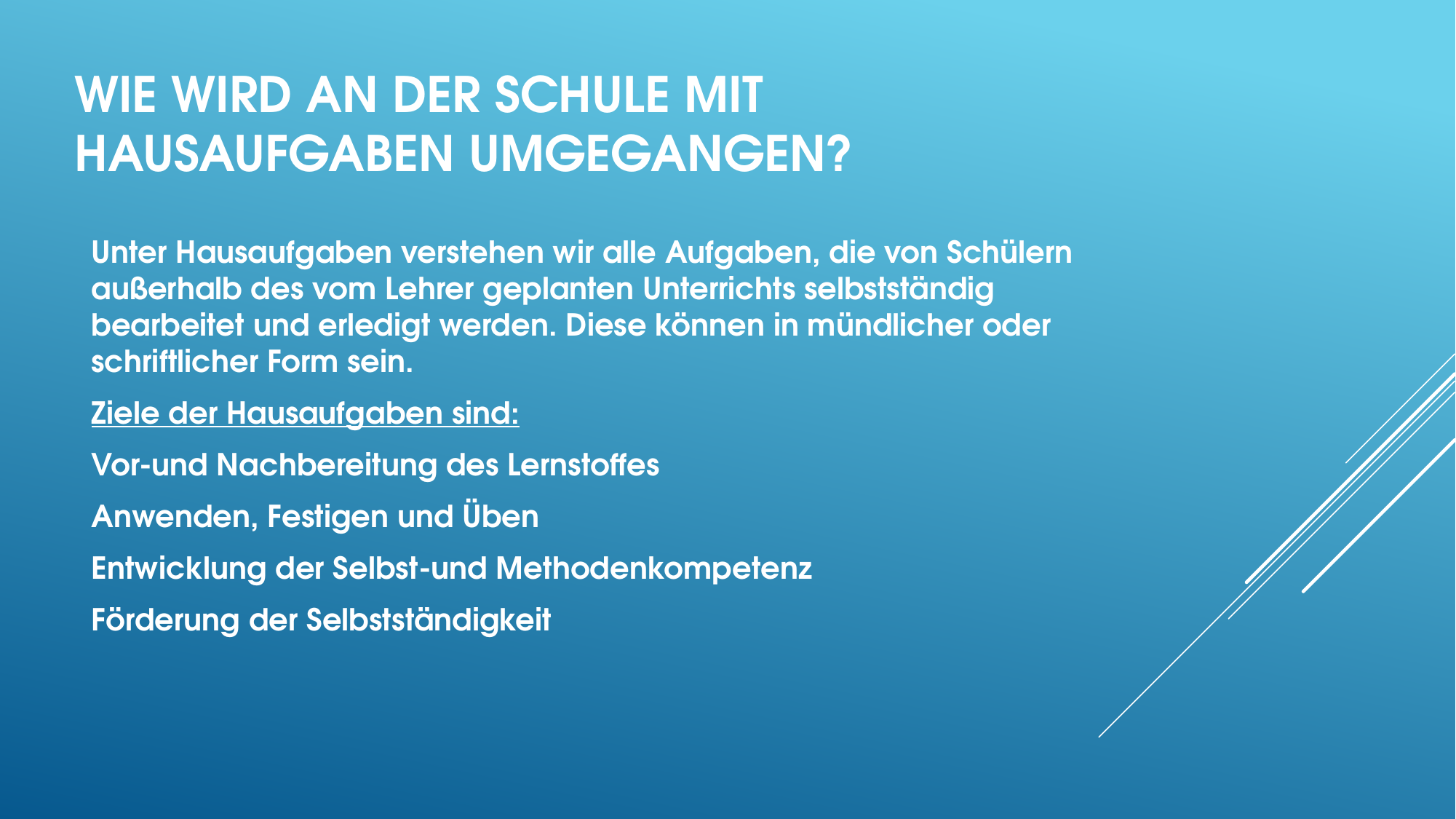

# Wie wird an der Schule mit Hausaufgaben umgegangen?
Unter Hausaufgaben verstehen wir alle Aufgaben, die von Schülern außerhalb des vom Lehrer geplanten Unterrichts selbstständig bearbeitet und erledigt werden. Diese können in mündlicher oder schriftlicher Form sein.
Ziele der Hausaufgaben sind:
Vor-und Nachbereitung des Lernstoffes
Anwenden, Festigen und Üben
Entwicklung der Selbst-und Methodenkompetenz
Förderung der Selbstständigkeit